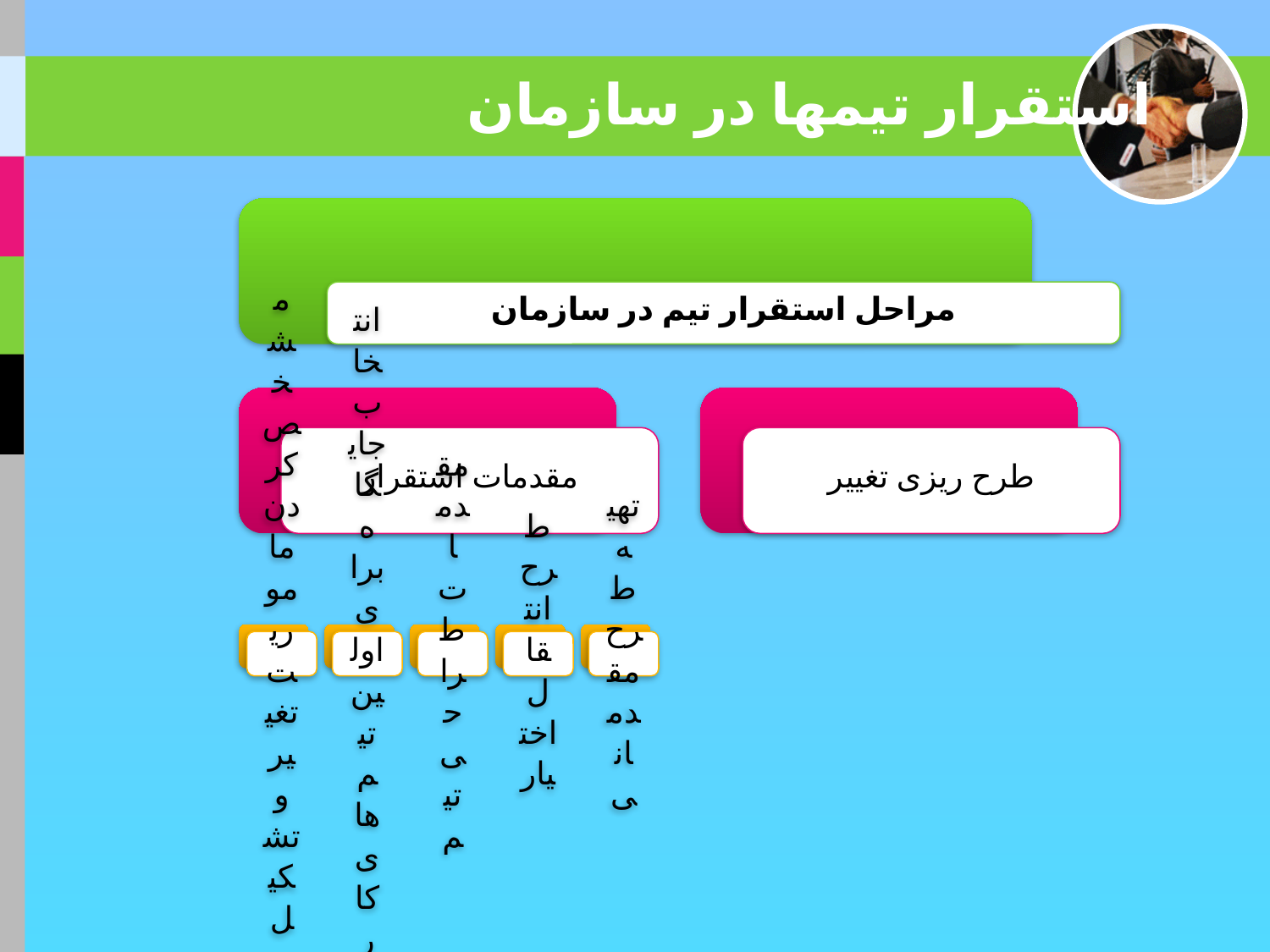

# استقرار تیمها در سازمان
مراحل استقرار تیم در سازمان
طرح ریزی تغییر